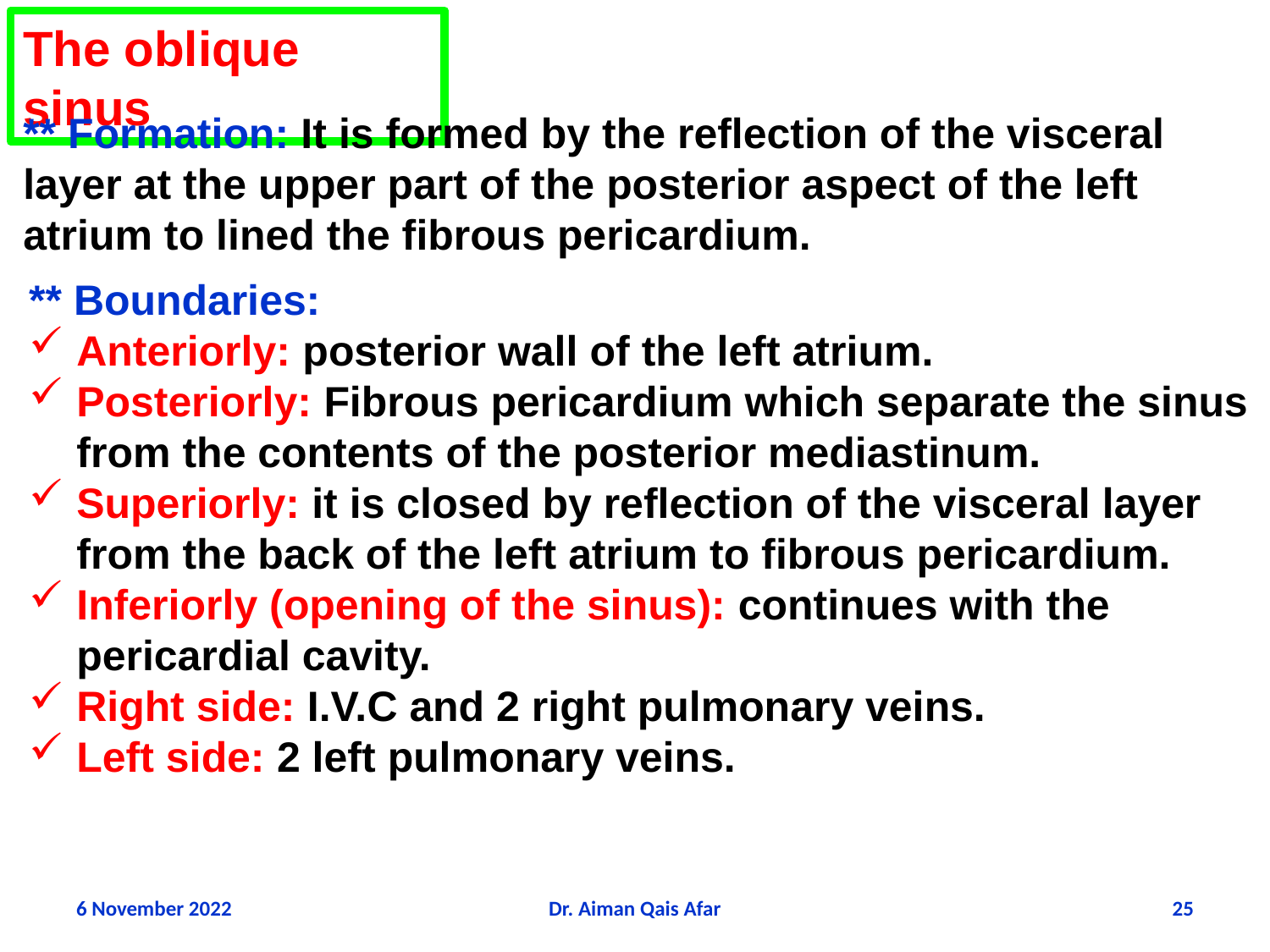

The oblique sinus
** Formation: It is formed by the reflection of the visceral layer at the upper part of the posterior aspect of the left atrium to lined the fibrous pericardium.
** Boundaries:
Anteriorly: posterior wall of the left atrium.
Posteriorly: Fibrous pericardium which separate the sinus from the contents of the posterior mediastinum.
Superiorly: it is closed by reflection of the visceral layer from the back of the left atrium to fibrous pericardium.
Inferiorly (opening of the sinus): continues with the pericardial cavity.
Right side: I.V.C and 2 right pulmonary veins.
Left side: 2 left pulmonary veins.
6 November 2022
Dr. Aiman Qais Afar
25